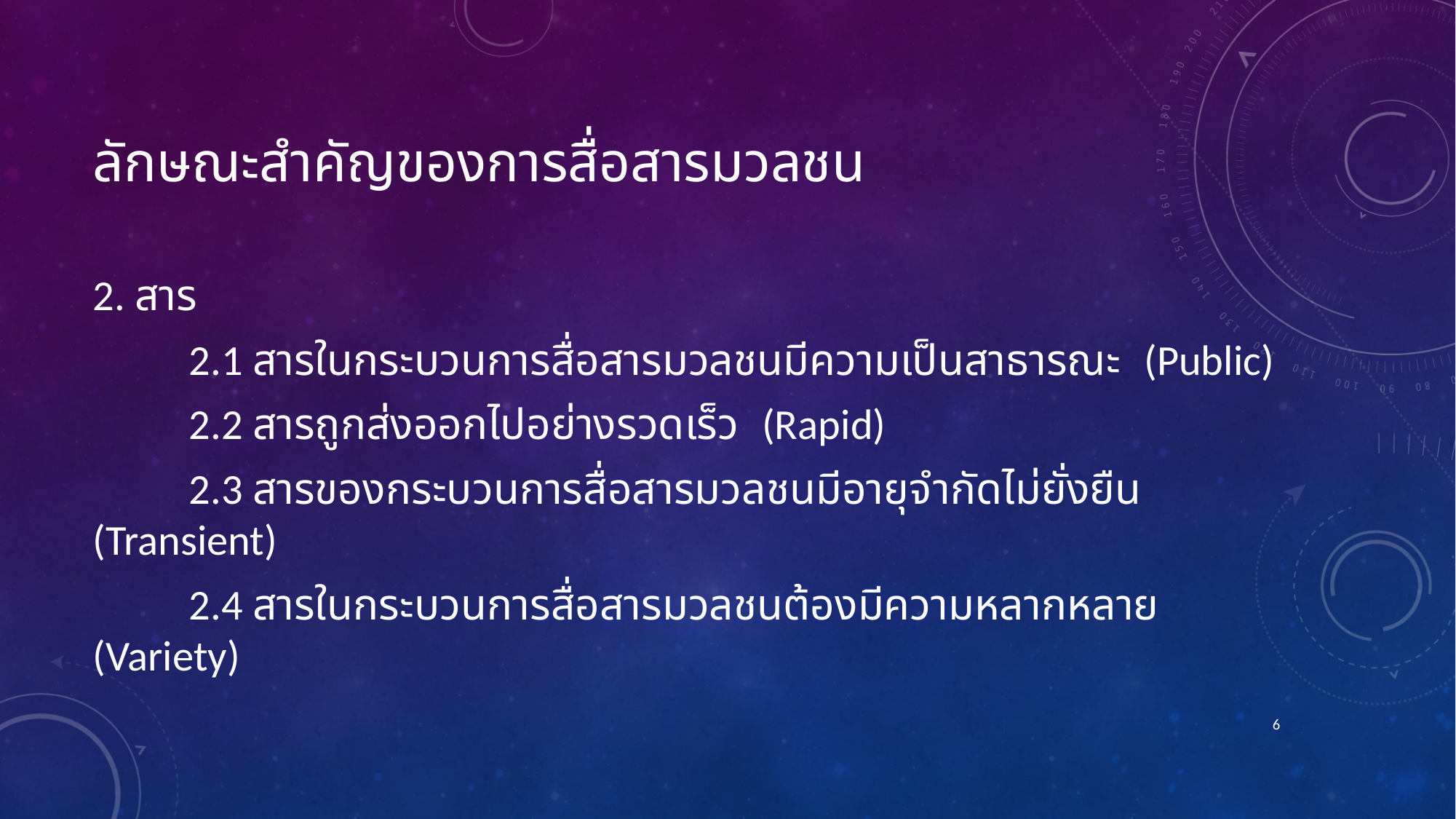

# ลักษณะสำคัญของการสื่อสารมวลชน
2. สาร
	2.1 สารในกระบวนการสื่อสารมวลชนมีความเป็นสาธารณะ  (Public)
	2.2 สารถูกส่งออกไปอย่างรวดเร็ว  (Rapid)
	2.3 สารของกระบวนการสื่อสารมวลชนมีอายุจำกัดไม่ยั่งยืน  (Transient)
	2.4 สารในกระบวนการสื่อสารมวลชนต้องมีความหลากหลาย  (Variety)
6